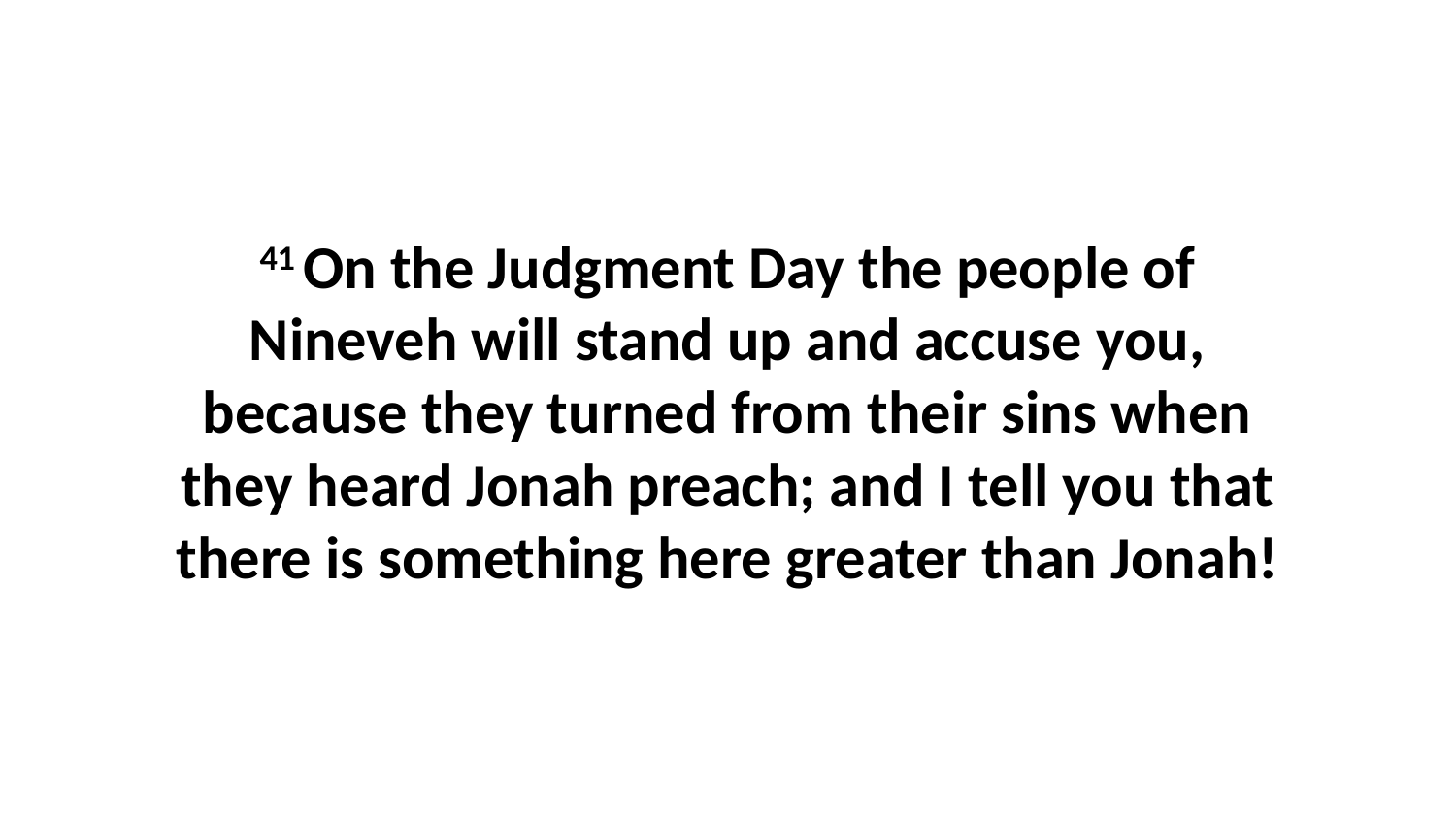

41 On the Judgment Day the people of Nineveh will stand up and accuse you, because they turned from their sins when they heard Jonah preach; and I tell you that there is something here greater than Jonah!